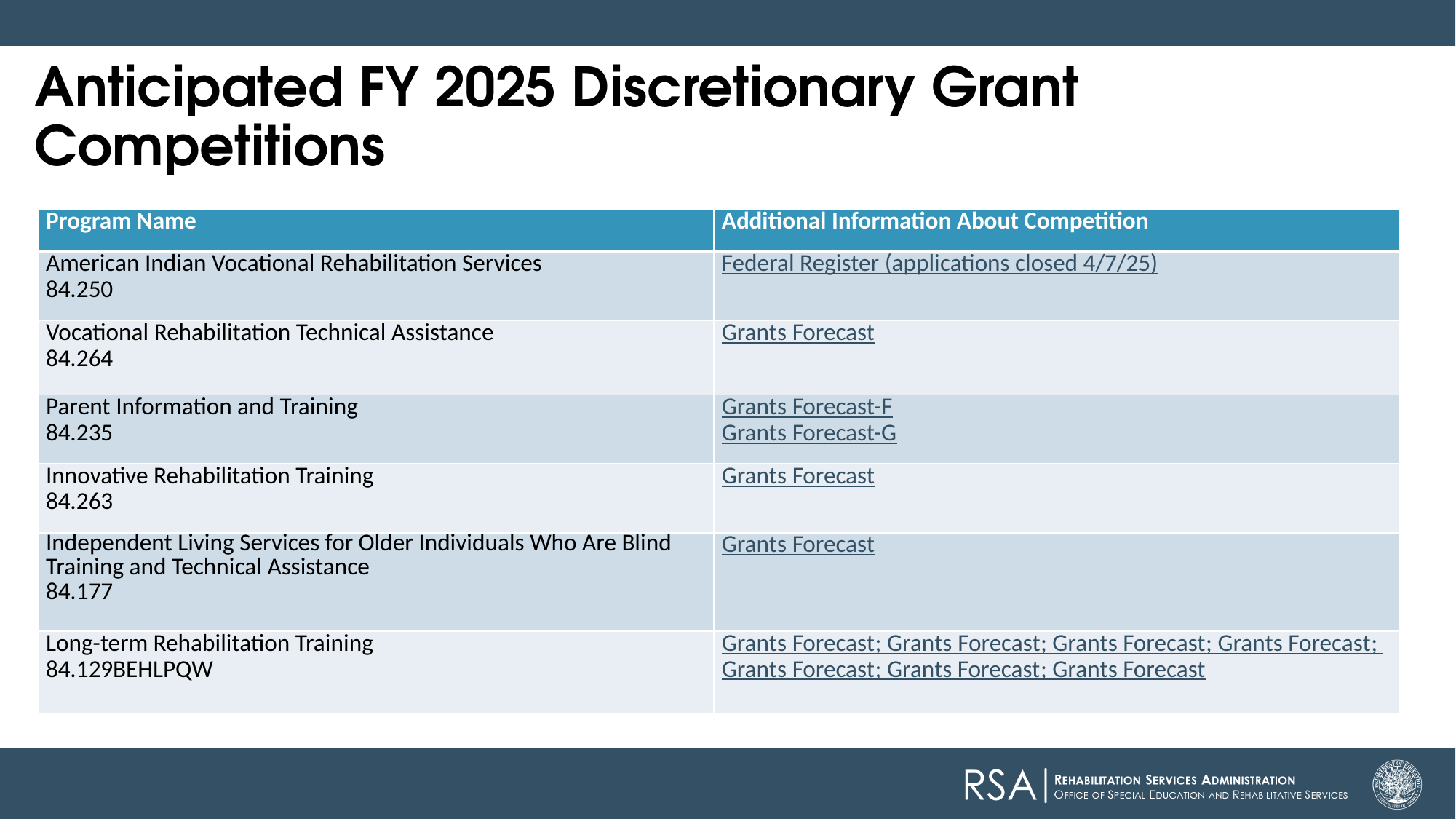

# Anticipated FY 2025 Discretionary Grant Competitions
| Program Name | Additional Information About Competition |
| --- | --- |
| American Indian Vocational Rehabilitation Services 84.250 | Federal Register (applications closed 4/7/25) |
| Vocational Rehabilitation Technical Assistance  84.264 | Grants Forecast |
| Parent Information and Training 84.235 | Grants Forecast-F Grants Forecast-G |
| Innovative Rehabilitation Training 84.263 | Grants Forecast |
| Independent Living Services for Older Individuals Who Are Blind Training and Technical Assistance 84.177 | Grants Forecast |
| Long-term Rehabilitation Training 84.129BEHLPQW | Grants Forecast; Grants Forecast; Grants Forecast; Grants Forecast; Grants Forecast; Grants Forecast; Grants Forecast |